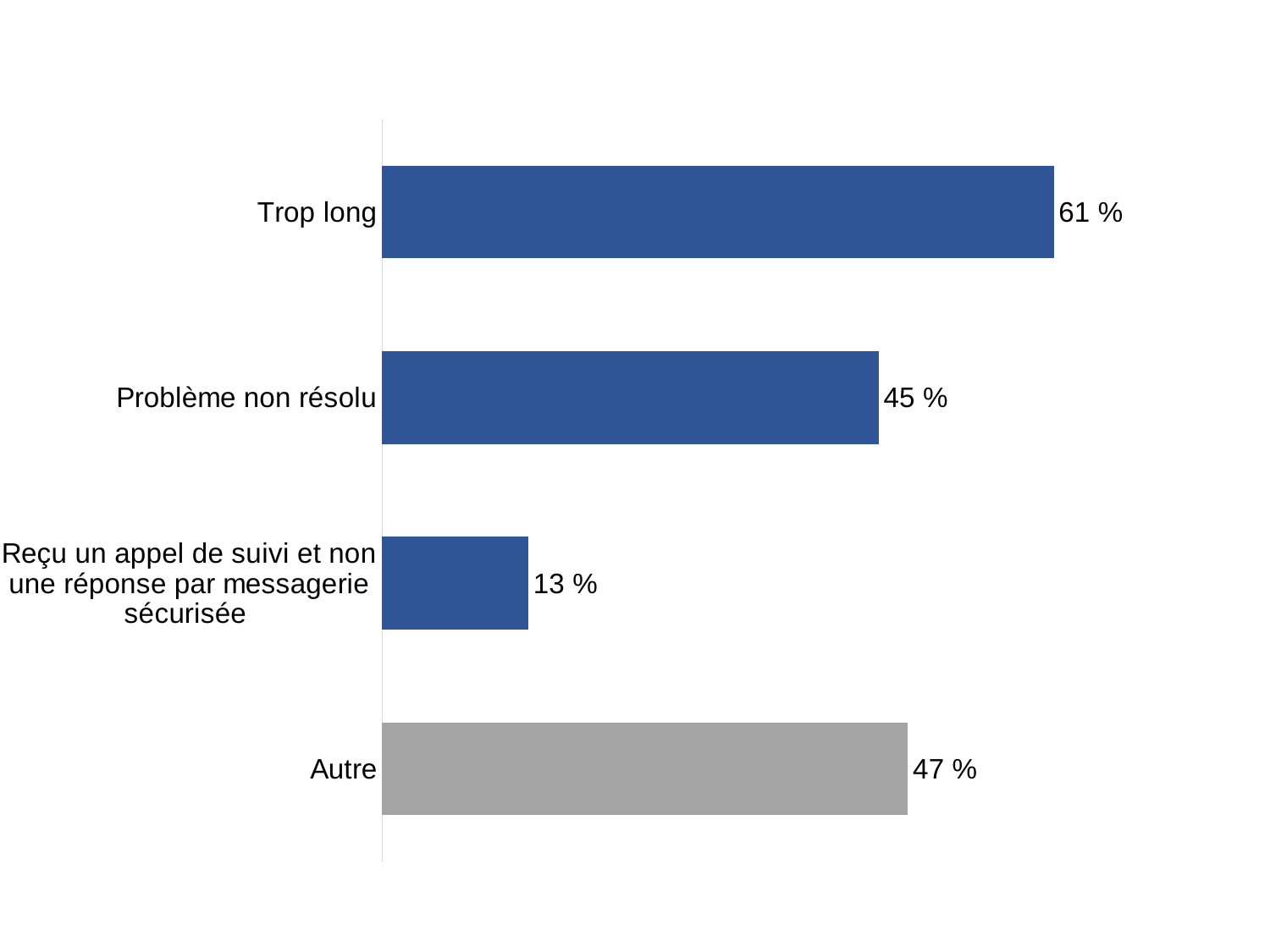

### Chart

| Category | Series 1 |
|---|---|
| Trop long | 0.6052631578947368 |
| Problème non résolu | 0.4473684210526316 |
| Reçu un appel de suivi et non une réponse par messagerie sécurisée  | 0.13157894736842105 |
| Autre | 0.47368421052631576 |